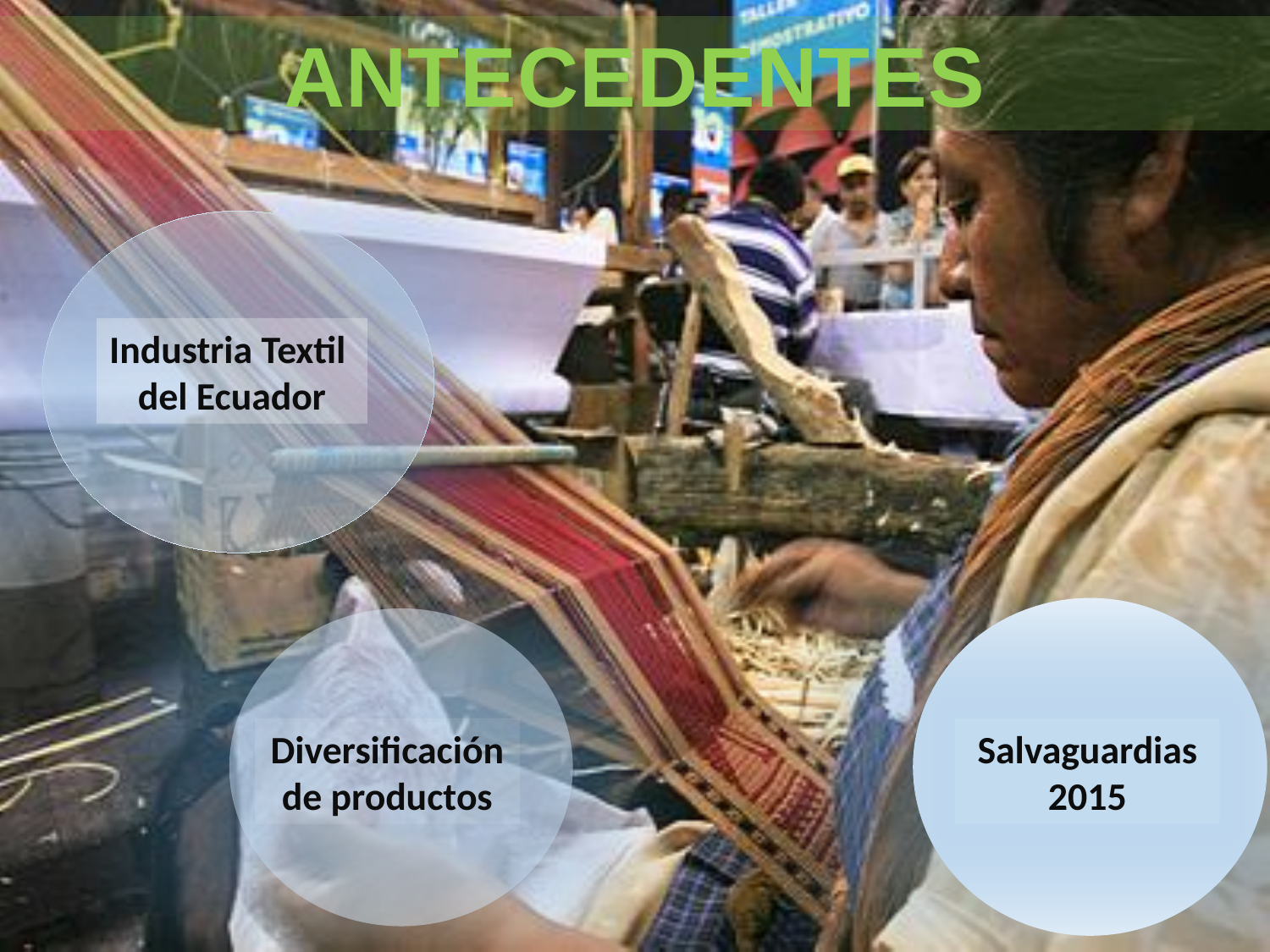

ANTECEDENTES

Industria Textil
del Ecuador
Salvaguardias 2015
Diversificación de productos